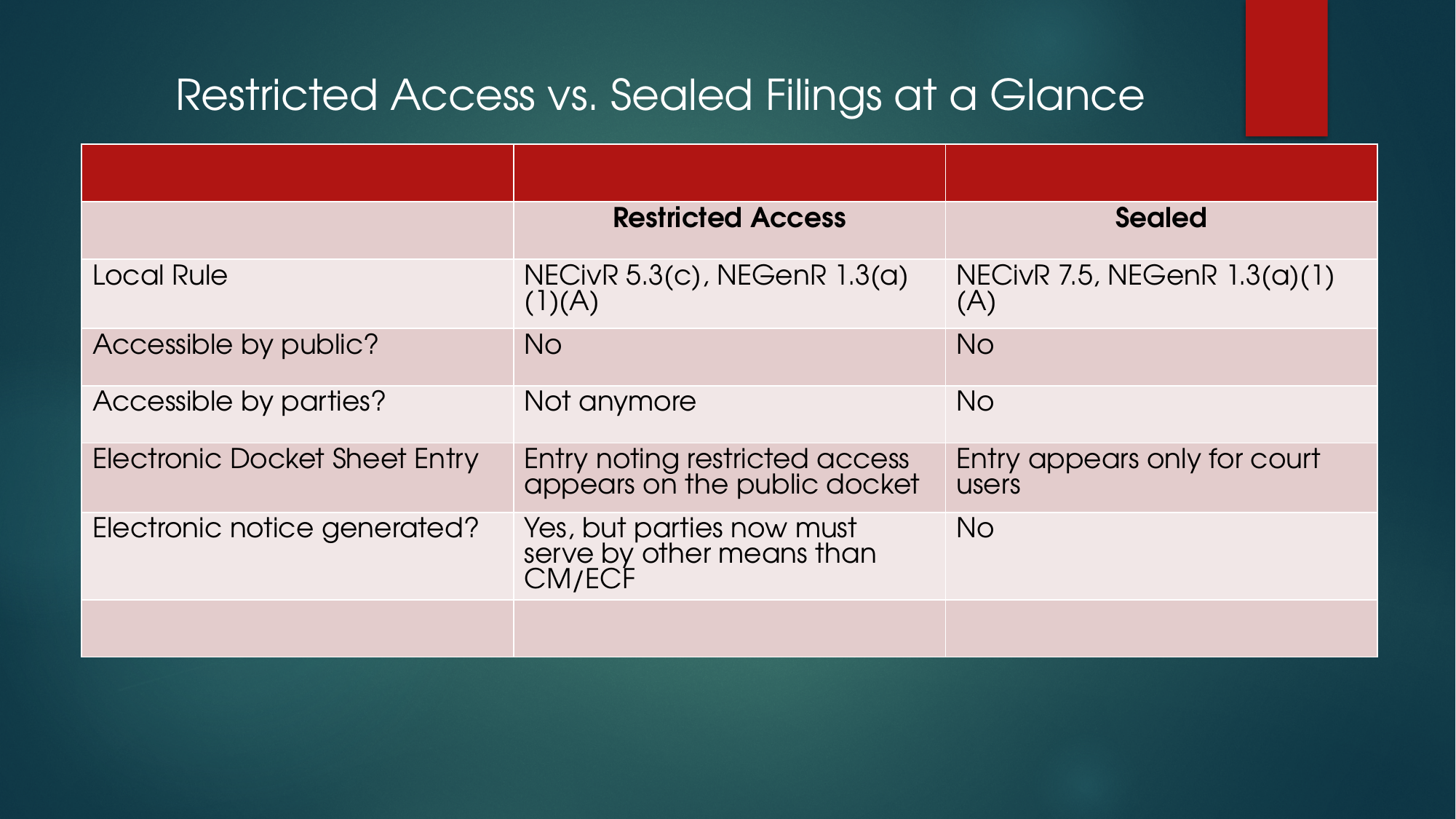

Restricted Access vs. Sealed Filings at a Glance
|  |  |  |
| --- | --- | --- |
|  | Restricted Access | Sealed |
| Local Rule | NECivR 5.3(c), NEGenR 1.3(a)(1)(A) | NECivR 7.5, NEGenR 1.3(a)(1)(A) |
| Accessible by public? | No | No |
| Accessible by parties? | Not anymore | No |
| Electronic Docket Sheet Entry | Entry noting restricted access appears on the public docket | Entry appears only for court users |
| Electronic notice generated? | Yes, but parties now must serve by other means than CM/ECF | No |
|  |  |  |